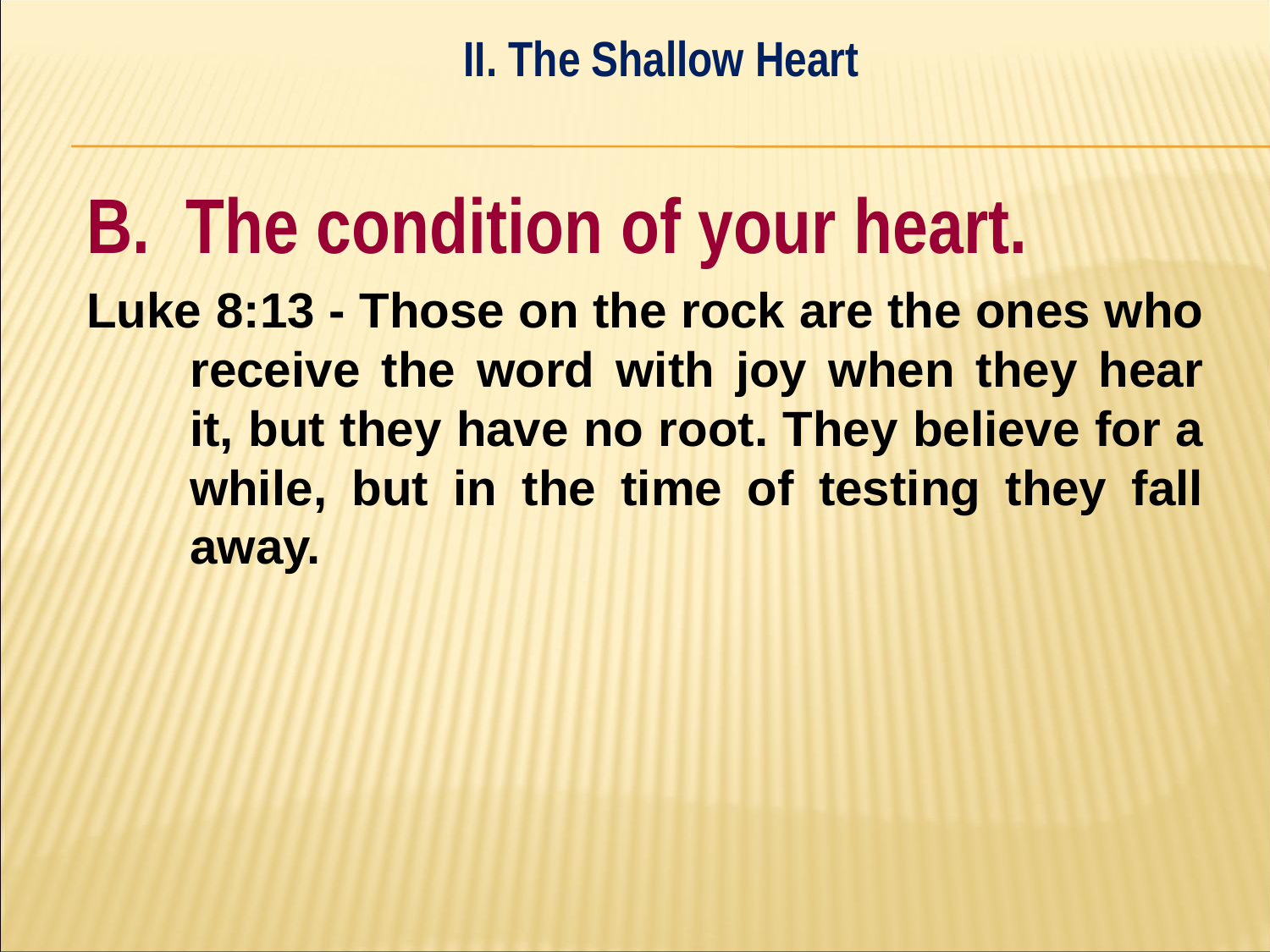

II. The Shallow Heart
#
B.  The condition of your heart.
Luke 8:13 - Those on the rock are the ones who receive the word with joy when they hear it, but they have no root. They believe for a while, but in the time of testing they fall away.